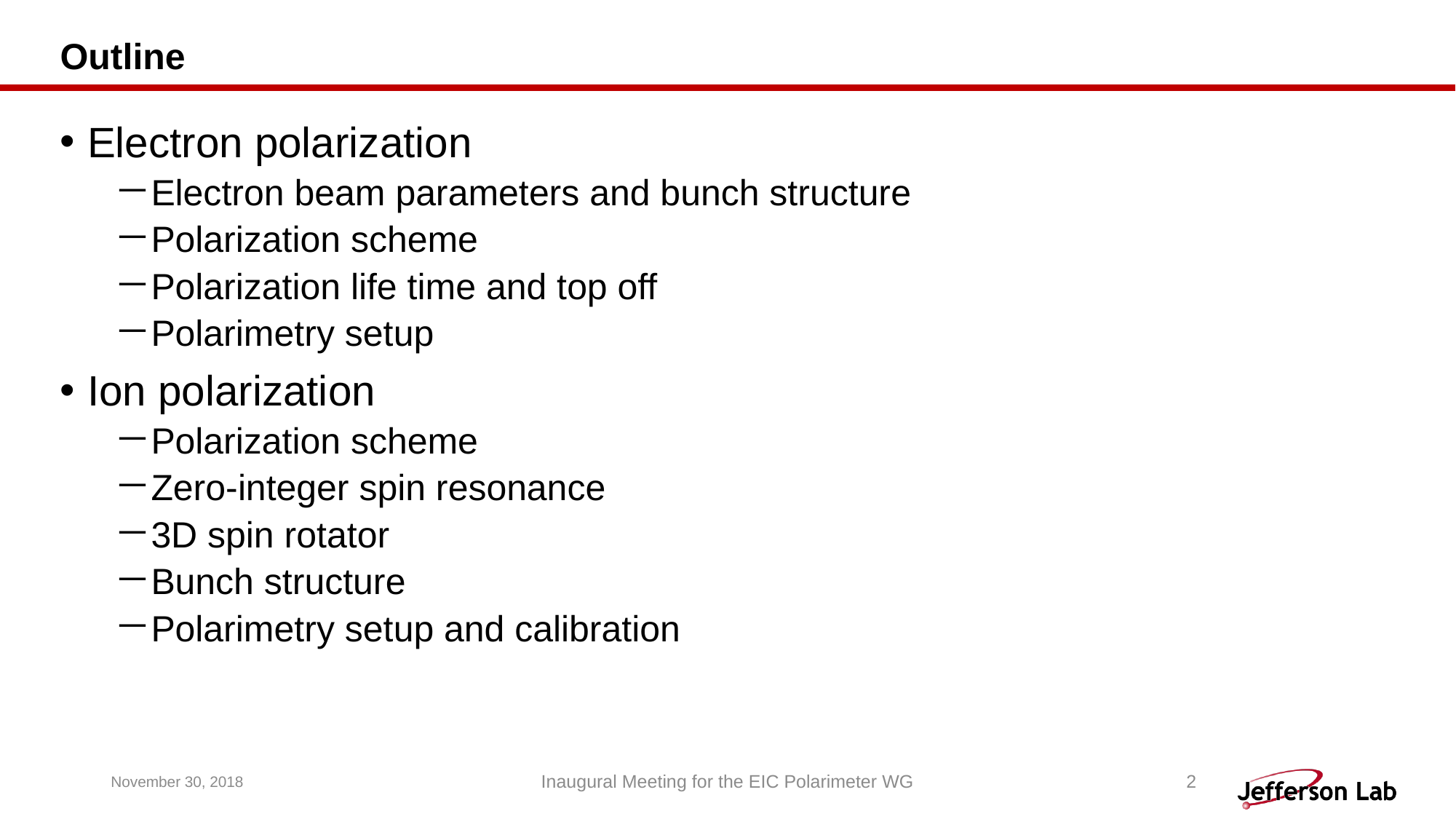

# Outline
Electron polarization
Electron beam parameters and bunch structure
Polarization scheme
Polarization life time and top off
Polarimetry setup
Ion polarization
Polarization scheme
Zero-integer spin resonance
3D spin rotator
Bunch structure
Polarimetry setup and calibration
November 30, 2018
Inaugural Meeting for the EIC Polarimeter WG
2